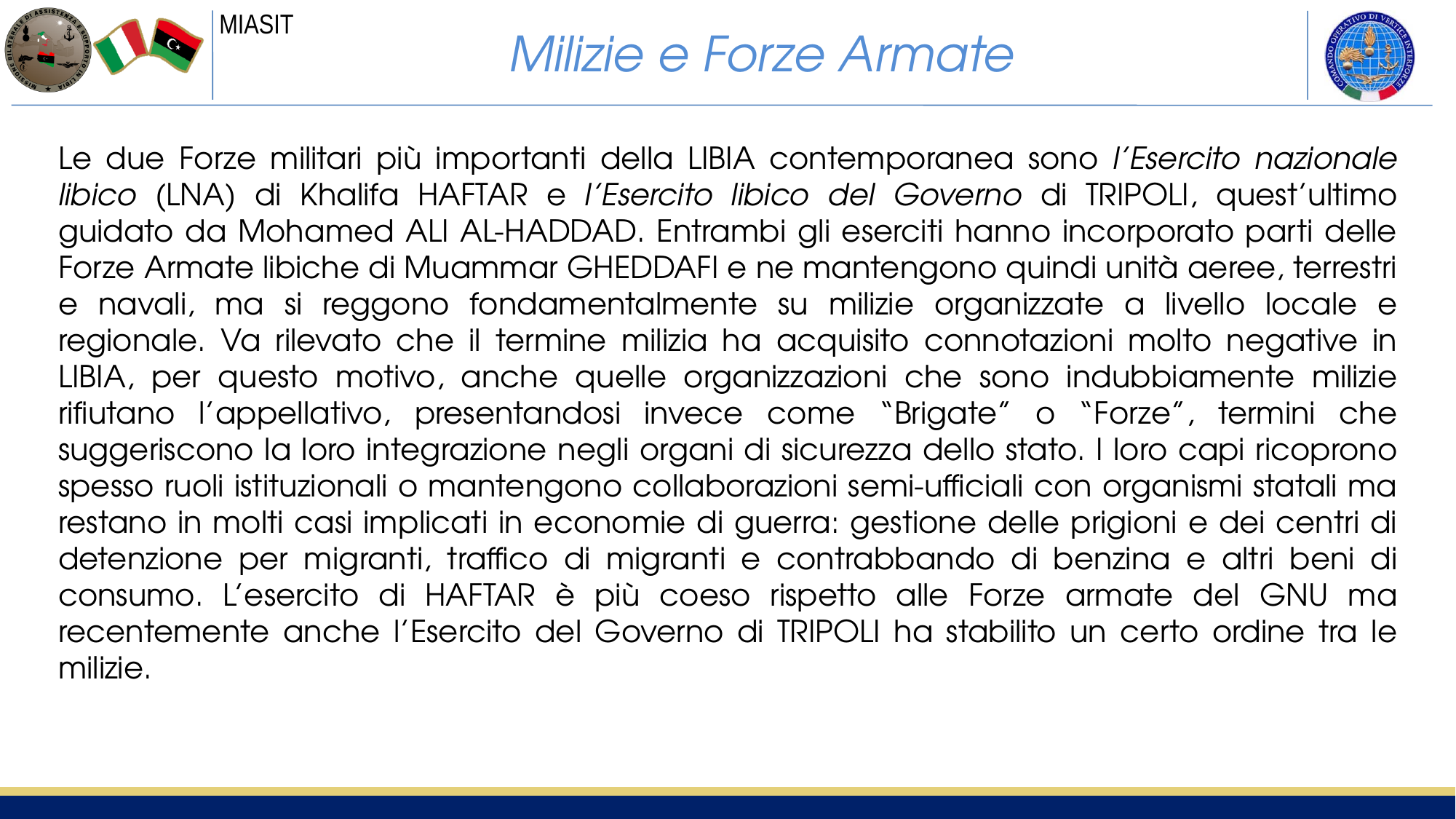

# Milizie e Forze Armate
Le due Forze militari più importanti della LIBIA contemporanea sono l’Esercito nazionale libico (LNA) di Khalifa HAFTAR e l’Esercito libico del Governo di TRIPOLI, quest’ultimo guidato da Mohamed ALI AL-HADDAD. Entrambi gli eserciti hanno incorporato parti delle Forze Armate libiche di Muammar GHEDDAFI e ne mantengono quindi unità aeree, terrestri e navali, ma si reggono fondamentalmente su milizie organizzate a livello locale e regionale. Va rilevato che il termine milizia ha acquisito connotazioni molto negative in LIBIA, per questo motivo, anche quelle organizzazioni che sono indubbiamente milizie rifiutano l’appellativo, presentandosi invece come “Brigate” o “Forze”, termini che suggeriscono la loro integrazione negli organi di sicurezza dello stato. I loro capi ricoprono spesso ruoli istituzionali o mantengono collaborazioni semi-ufficiali con organismi statali ma restano in molti casi implicati in economie di guerra: gestione delle prigioni e dei centri di detenzione per migranti, traffico di migranti e contrabbando di benzina e altri beni di consumo. L’esercito di HAFTAR è più coeso rispetto alle Forze armate del GNU ma recentemente anche l’Esercito del Governo di TRIPOLI ha stabilito un certo ordine tra le milizie.